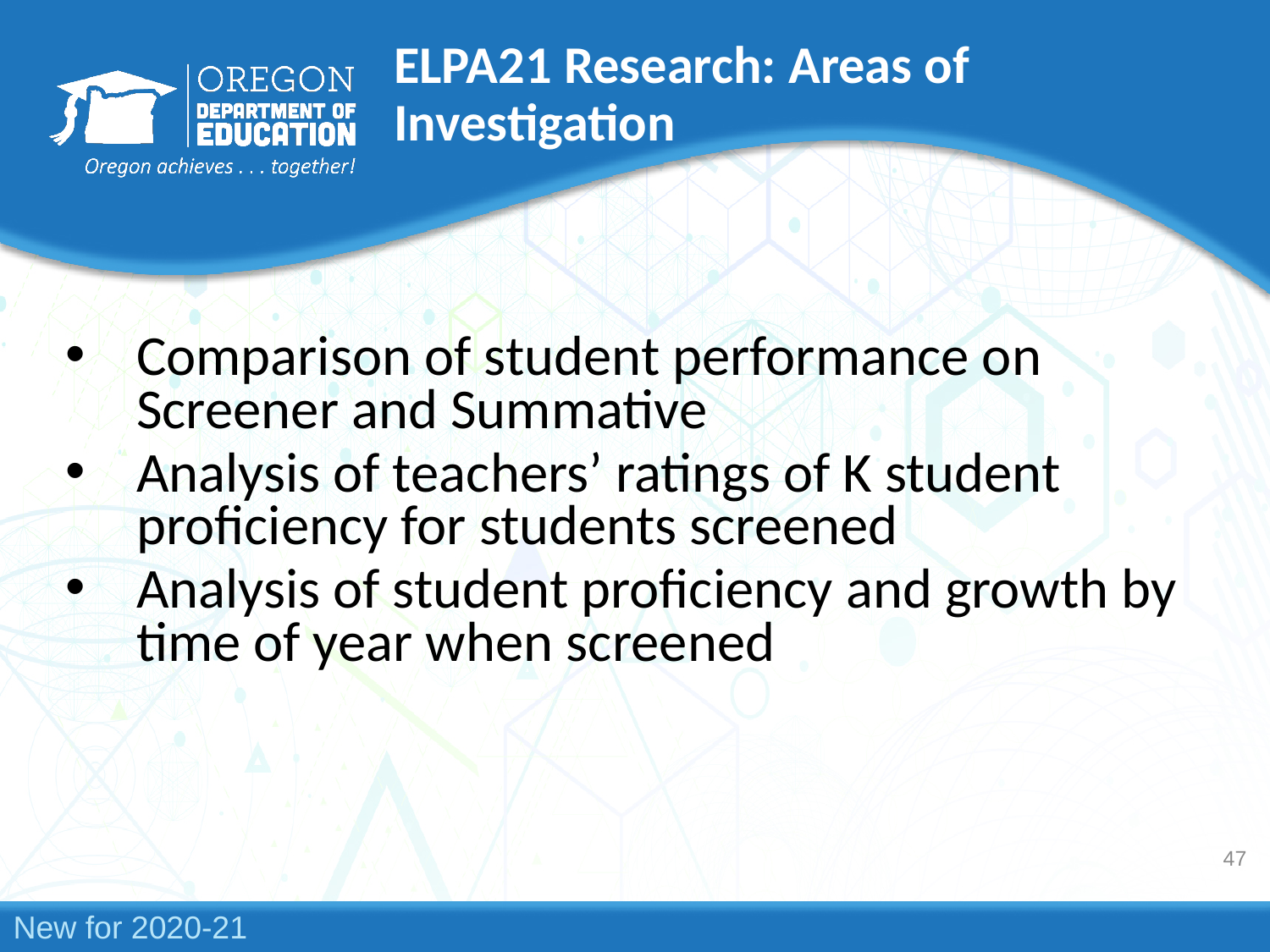

# ELPA21 Research: Areas of Investigation
Comparison of student performance on Screener and Summative
Analysis of teachers’ ratings of K student proficiency for students screened
Analysis of student proficiency and growth by time of year when screened
47
New for 2020-21